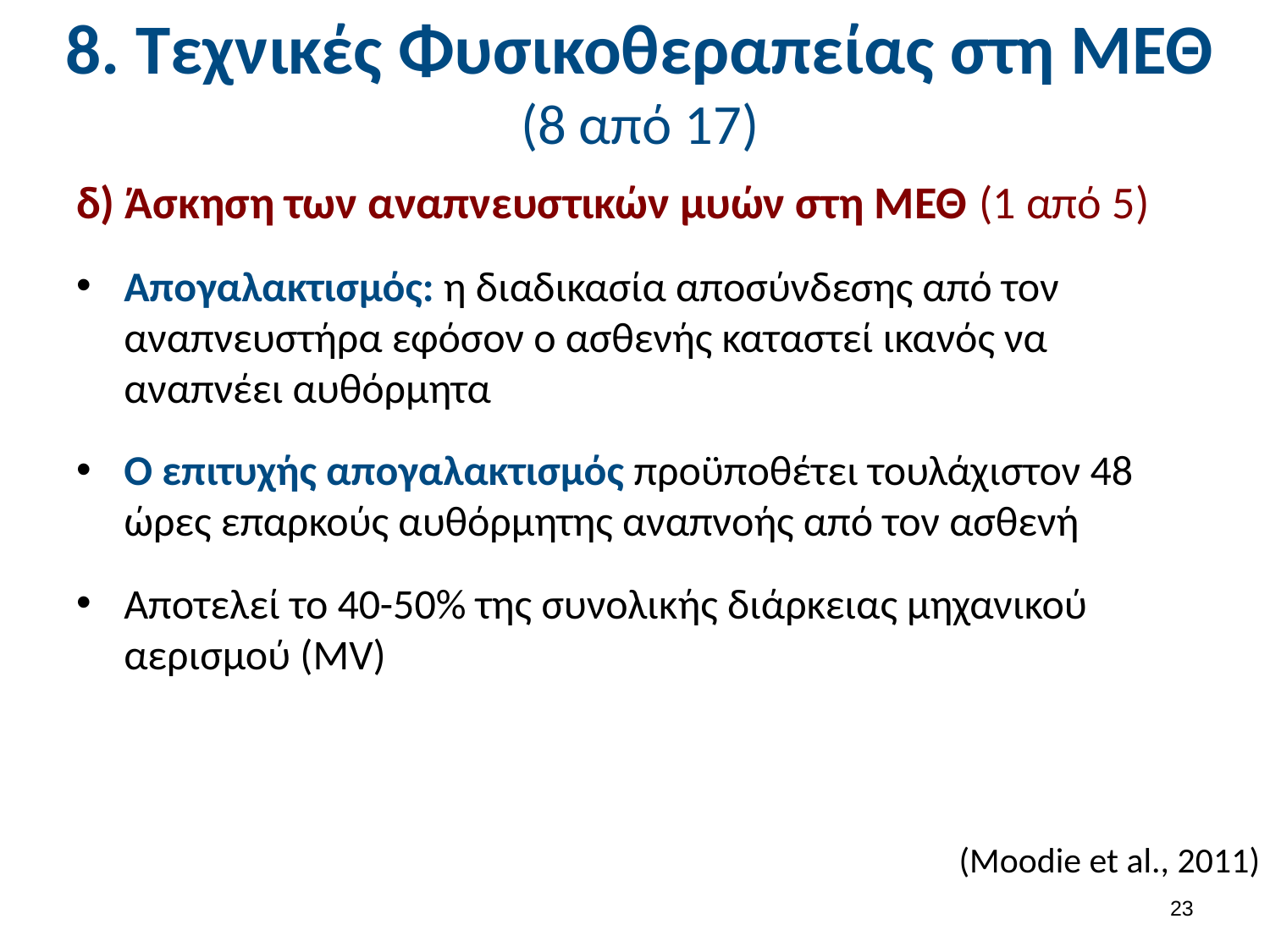

# 8. Τεχνικές Φυσικοθεραπείας στη ΜΕΘ (8 από 17)
δ) Άσκηση των αναπνευστικών μυών στη ΜΕΘ (1 από 5)
Απογαλακτισμός: η διαδικασία αποσύνδεσης από τον αναπνευστήρα εφόσον ο ασθενής καταστεί ικανός να αναπνέει αυθόρμητα
Ο επιτυχής απογαλακτισμός προϋποθέτει τουλάχιστον 48 ώρες επαρκούς αυθόρμητης αναπνοής από τον ασθενή
Αποτελεί το 40-50% της συνολικής διάρκειας μηχανικού αερισμού (MV)

(Moodie et al., 2011)
23